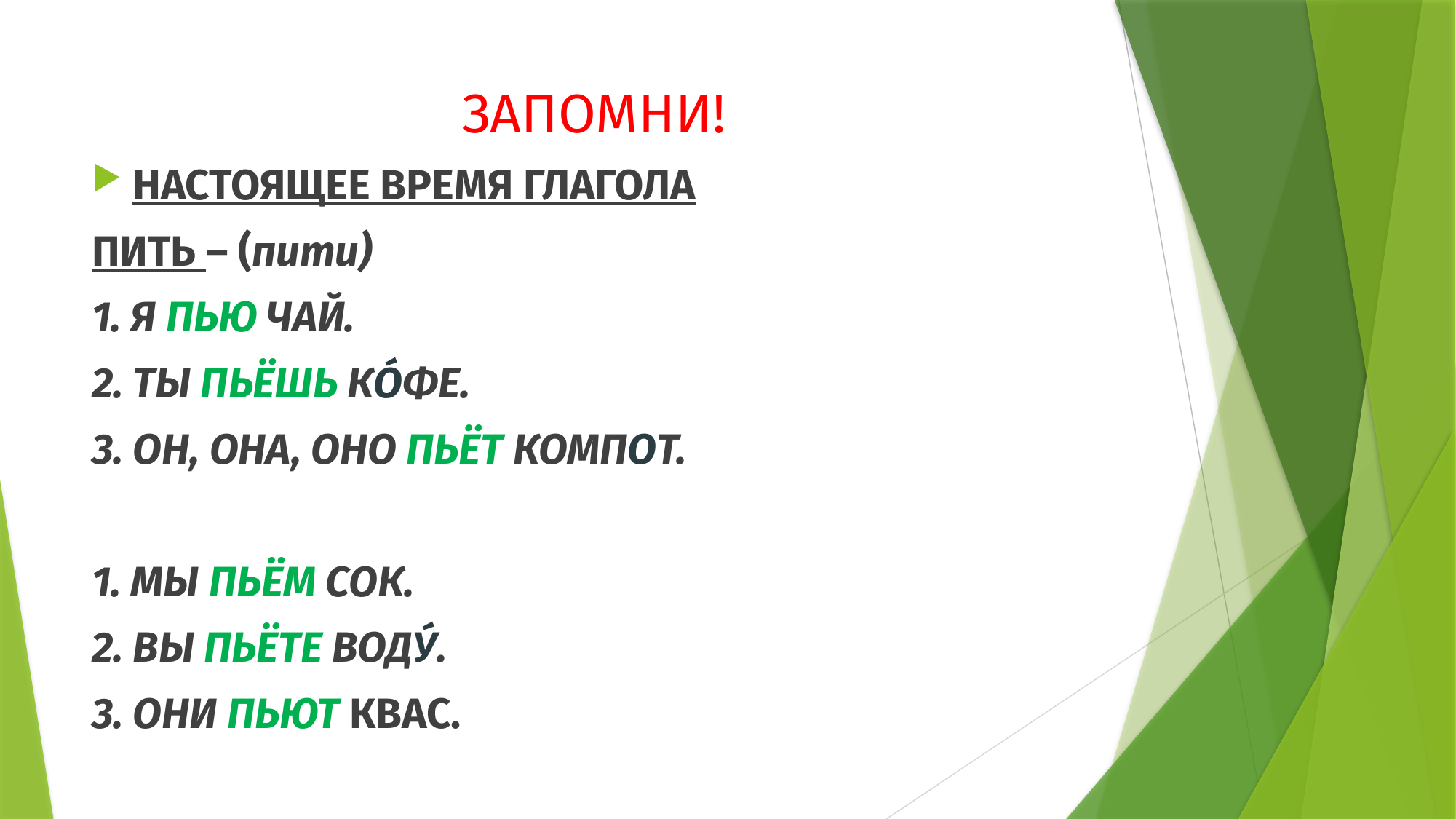

# ЗАПОМНИ!
НАСТОЯЩЕЕ ВРЕМЯ ГЛАГОЛА
ПИТЬ – (пити)
1. Я ПЬЮ ЧАЙ.
2. ТЫ ПЬЁШЬ КО́ФЕ.
3. ОН, ОНА, ОНО ПЬЁТ КОМПОТ.

1. МЫ ПЬЁМ СОК.
2. ВЫ ПЬЁТЕ ВОДУ́.
3. ОНИ ПЬЮТ КВАС.